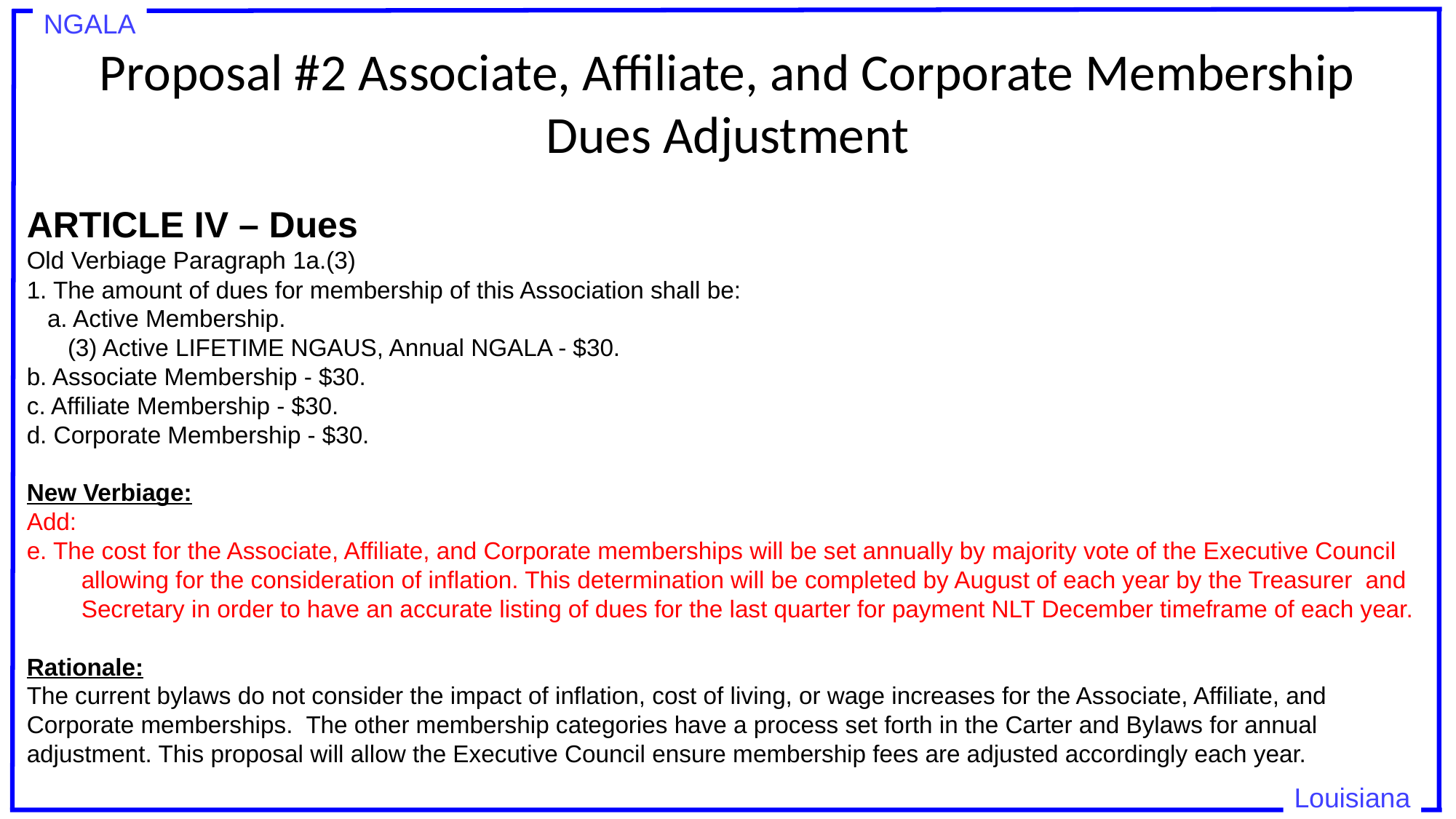

# Proposal #2 Associate, Affiliate, and Corporate Membership Dues Adjustment
ARTICLE IV – Dues
Old Verbiage Paragraph 1a.(3)
1. The amount of dues for membership of this Association shall be:
a. Active Membership.
(3) Active LIFETIME NGAUS, Annual NGALA - $30.
b. Associate Membership - $30.
c. Affiliate Membership - $30.
d. Corporate Membership - $30.

New Verbiage:
Add:
e. The cost for the Associate, Affiliate, and Corporate memberships will be set annually by majority vote of the Executive Council allowing for the consideration of inflation. This determination will be completed by August of each year by the Treasurer  and Secretary in order to have an accurate listing of dues for the last quarter for payment NLT December timeframe of each year.

Rationale:
The current bylaws do not consider the impact of inflation, cost of living, or wage increases for the Associate, Affiliate, and Corporate memberships.  The other membership categories have a process set forth in the Carter and Bylaws for annual adjustment. This proposal will allow the Executive Council ensure membership fees are adjusted accordingly each year.